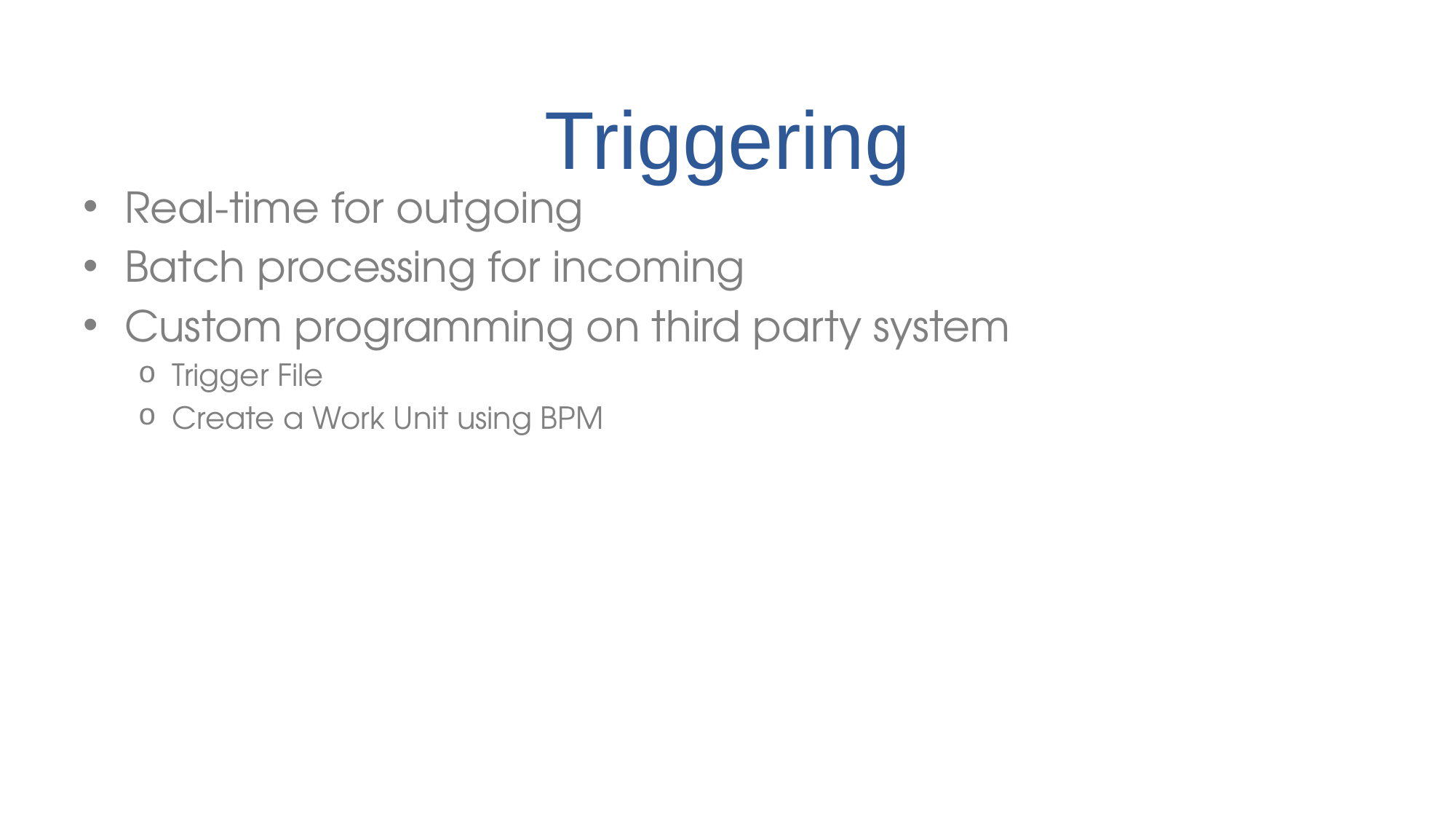

# Triggering
Real-time for outgoing
Batch processing for incoming
Custom programming on third party system
Trigger File
Create a Work Unit using BPM